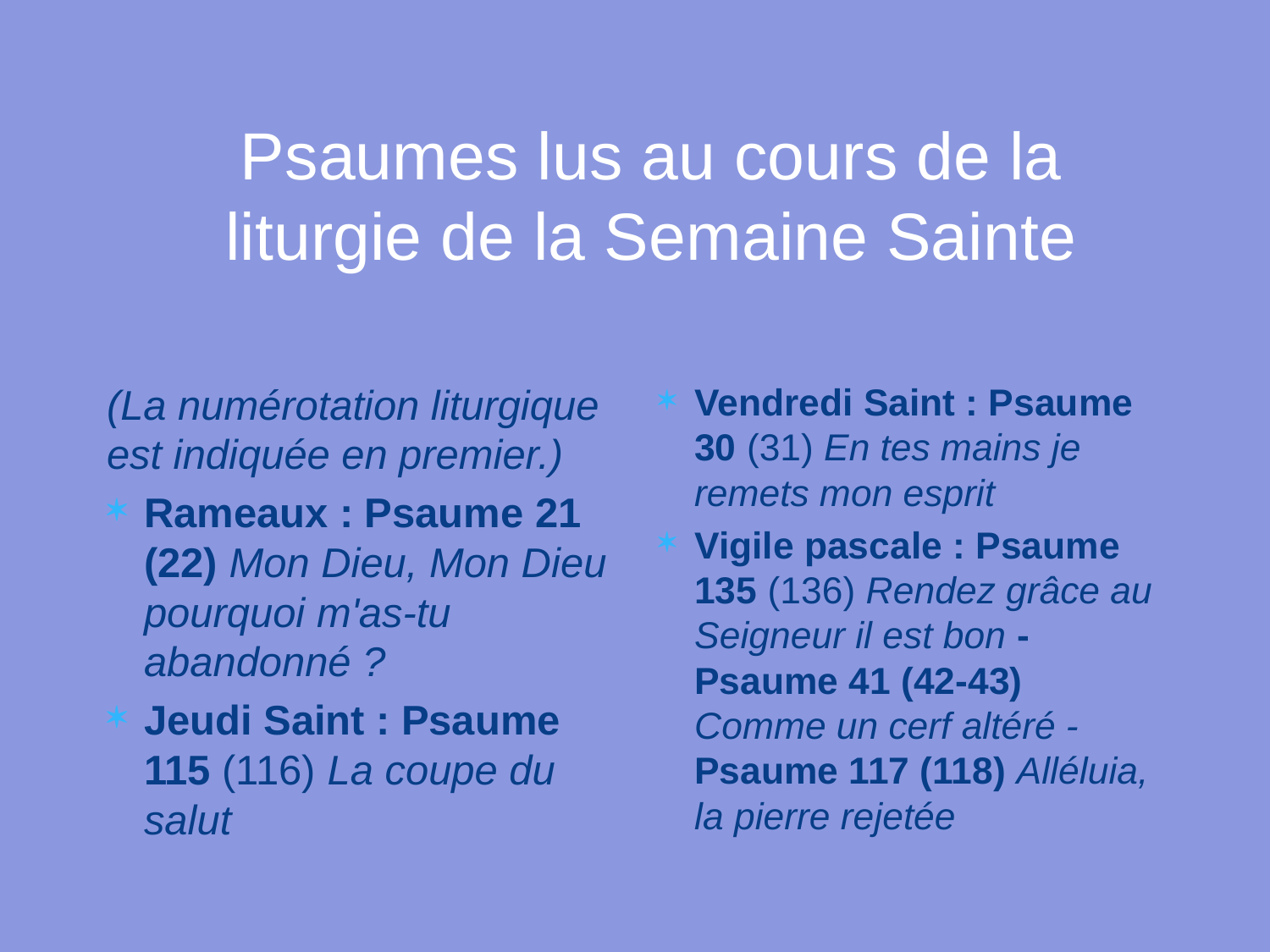

# Psaumes lus au cours de la liturgie de la Semaine Sainte
(La numérotation liturgique est indiquée en premier.)
Rameaux : Psaume 21 (22) Mon Dieu, Mon Dieu pour­quoi m'as-tu abandonné ?
Jeudi Saint : Psaume 115 (116) La coupe du salut

Vendredi Saint : Psaume 30 (31) En tes mains je remets mon esprit
Vigile pascale : Psaume 135 (136) Rendez grâce au Seigneur il est bon - Psaume 41 (42-43) Comme un cerf altéré - Psaume 117 (118) Alléluia, la pierre rejetée